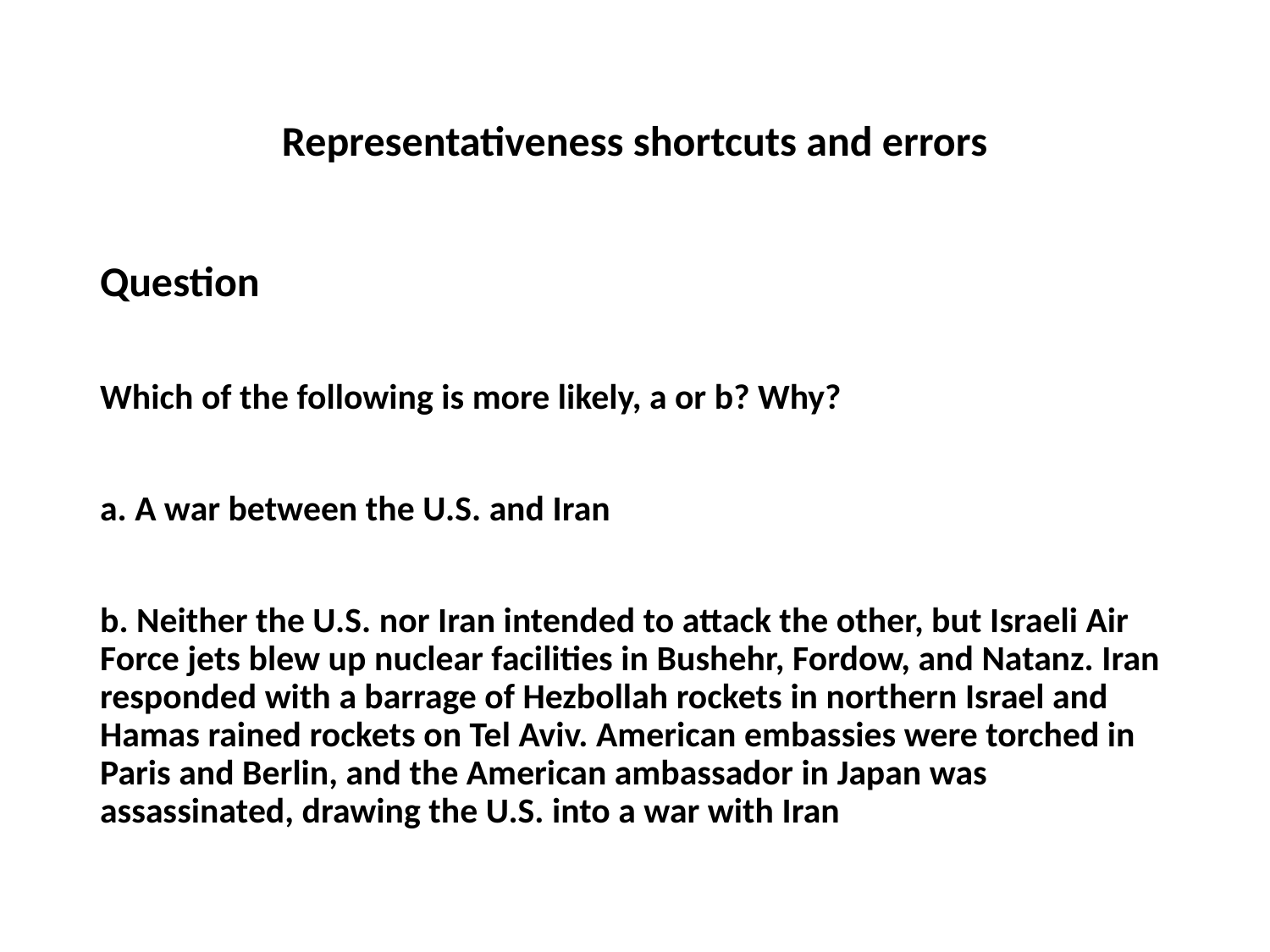

# Representativeness shortcuts and errors
Question

Which of the following is more likely, a or b? Why?

a. A war between the U.S. and Iran

b. Neither the U.S. nor Iran intended to attack the other, but Israeli Air Force jets blew up nuclear facilities in Bushehr, Fordow, and Natanz. Iran responded with a barrage of Hezbollah rockets in northern Israel and Hamas rained rockets on Tel Aviv. American embassies were torched in Paris and Berlin, and the American ambassador in Japan was assassinated, drawing the U.S. into a war with Iran